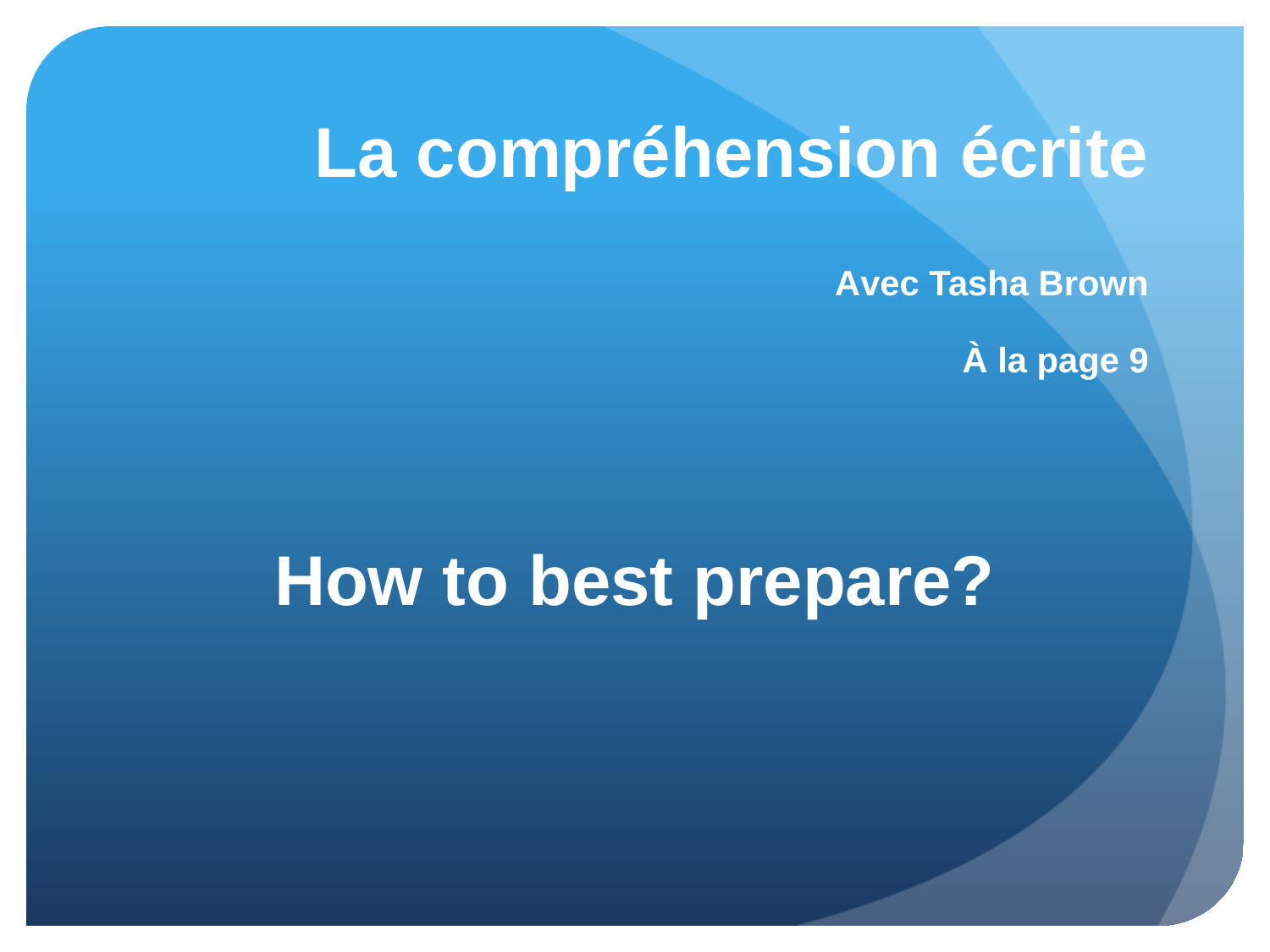

# La compréhension écrite
Avec Tasha Brown
À la page 9

How to best prepare?